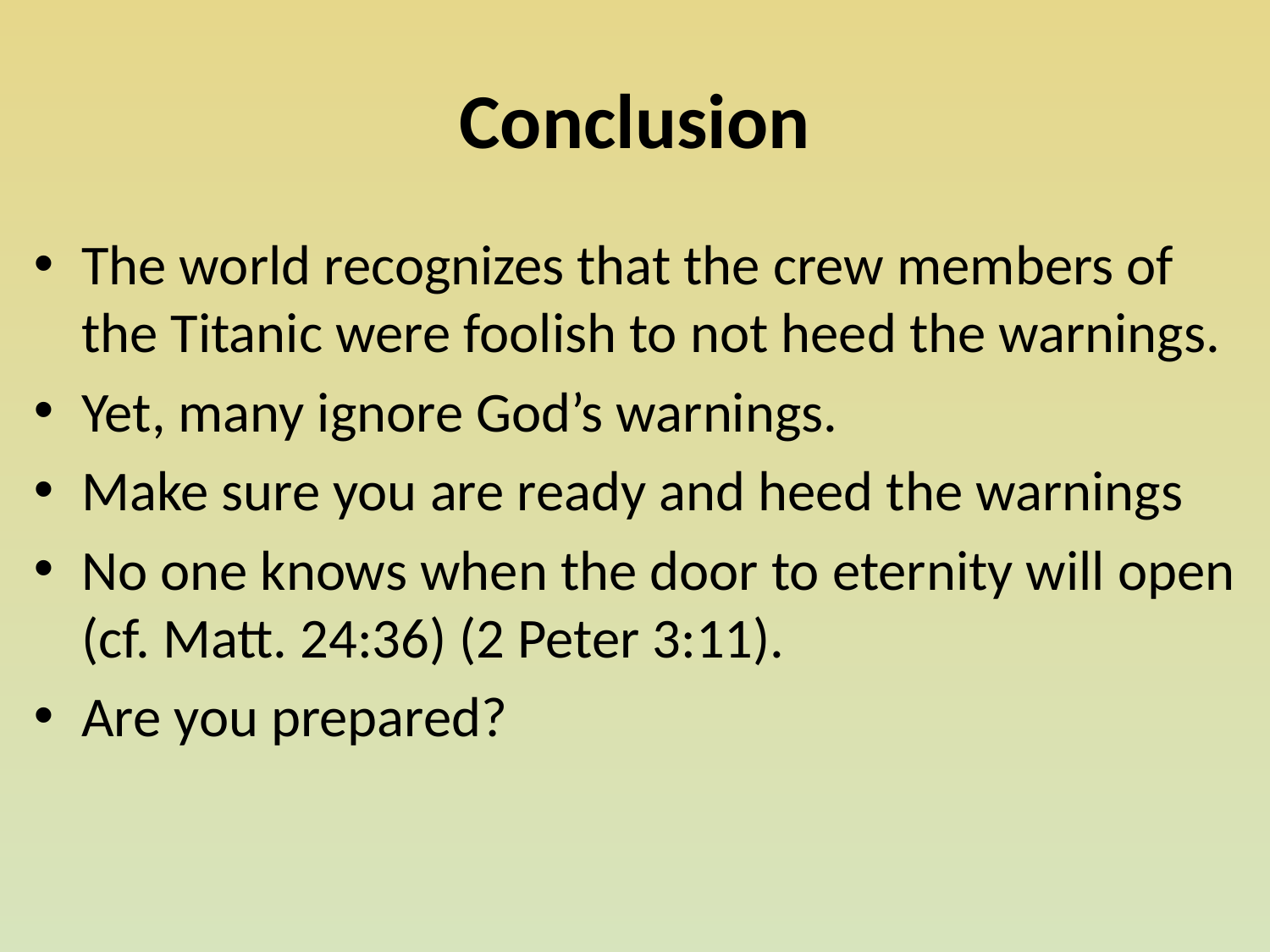

# Conclusion
The world recognizes that the crew members of the Titanic were foolish to not heed the warnings.
Yet, many ignore God’s warnings.
Make sure you are ready and heed the warnings
No one knows when the door to eternity will open (cf. Matt. 24:36) (2 Peter 3:11).
Are you prepared?